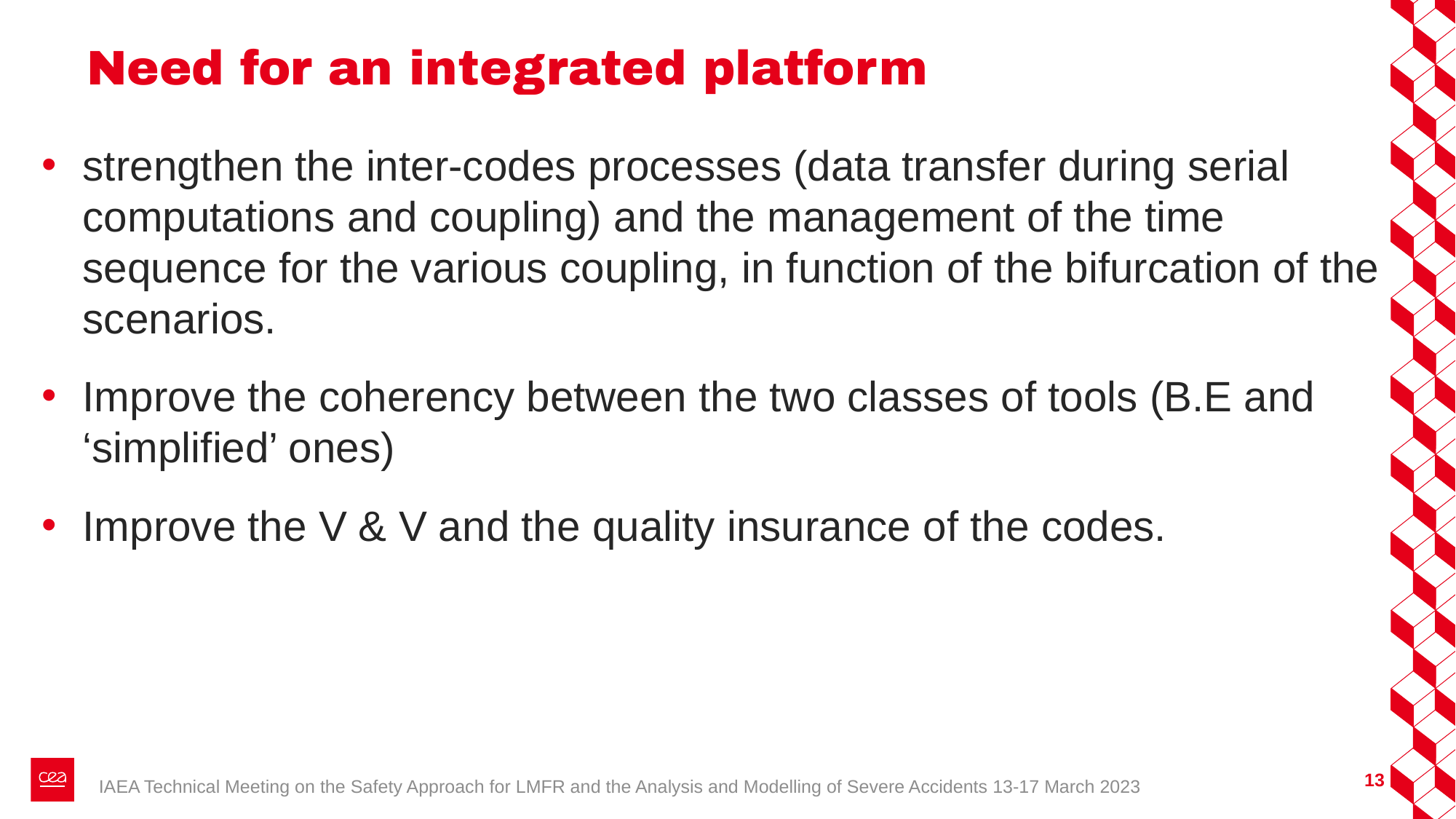

# Need for an integrated platform
strengthen the inter-codes processes (data transfer during serial computations and coupling) and the management of the time sequence for the various coupling, in function of the bifurcation of the scenarios.
Improve the coherency between the two classes of tools (B.E and ‘simplified’ ones)
Improve the V & V and the quality insurance of the codes.

13
IAEA Technical Meeting on the Safety Approach for LMFR and the Analysis and Modelling of Severe Accidents 13-17 March 2023